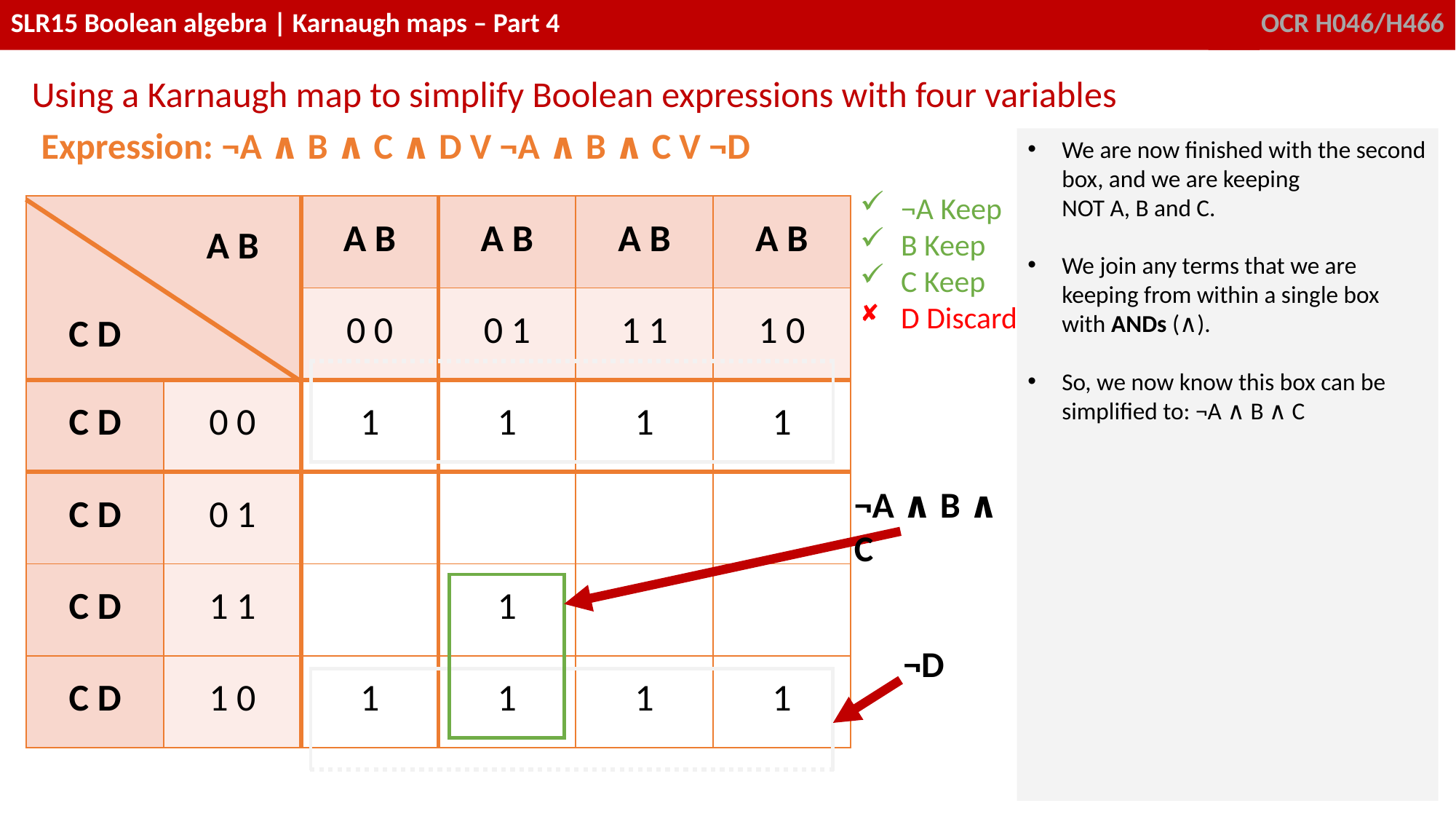

Using a Karnaugh map to simplify Boolean expressions with four variables
| Expression: ¬A ∧ B ∧ C ∧ D V ¬A ∧ B ∧ C V ¬D |  |  |  |  |  |
| --- | --- | --- | --- | --- | --- |
|  |  | A B | A B | A B | A B |
|  |  | 0 0 | 0 1 | 1 1 | 1 0 |
| C D | 0 0 | 1 | 1 | 1 | 1 |
| C D | 0 1 |  |  |  |  |
| C D | 1 1 |  | 1 |  |  |
| C D | 1 0 | 1 | 1 | 1 | 1 |
We are now finished with the second box, and we are keeping
NOT A, B and C.

We join any terms that we are keeping from within a single box with ANDs (∧).

So, we now know this box can be simplified to: ¬A ∧ B ∧ C
¬A Keep
B Keep
C Keep
D Discard

A B
C D
¬A ∧ B ∧ C

¬D